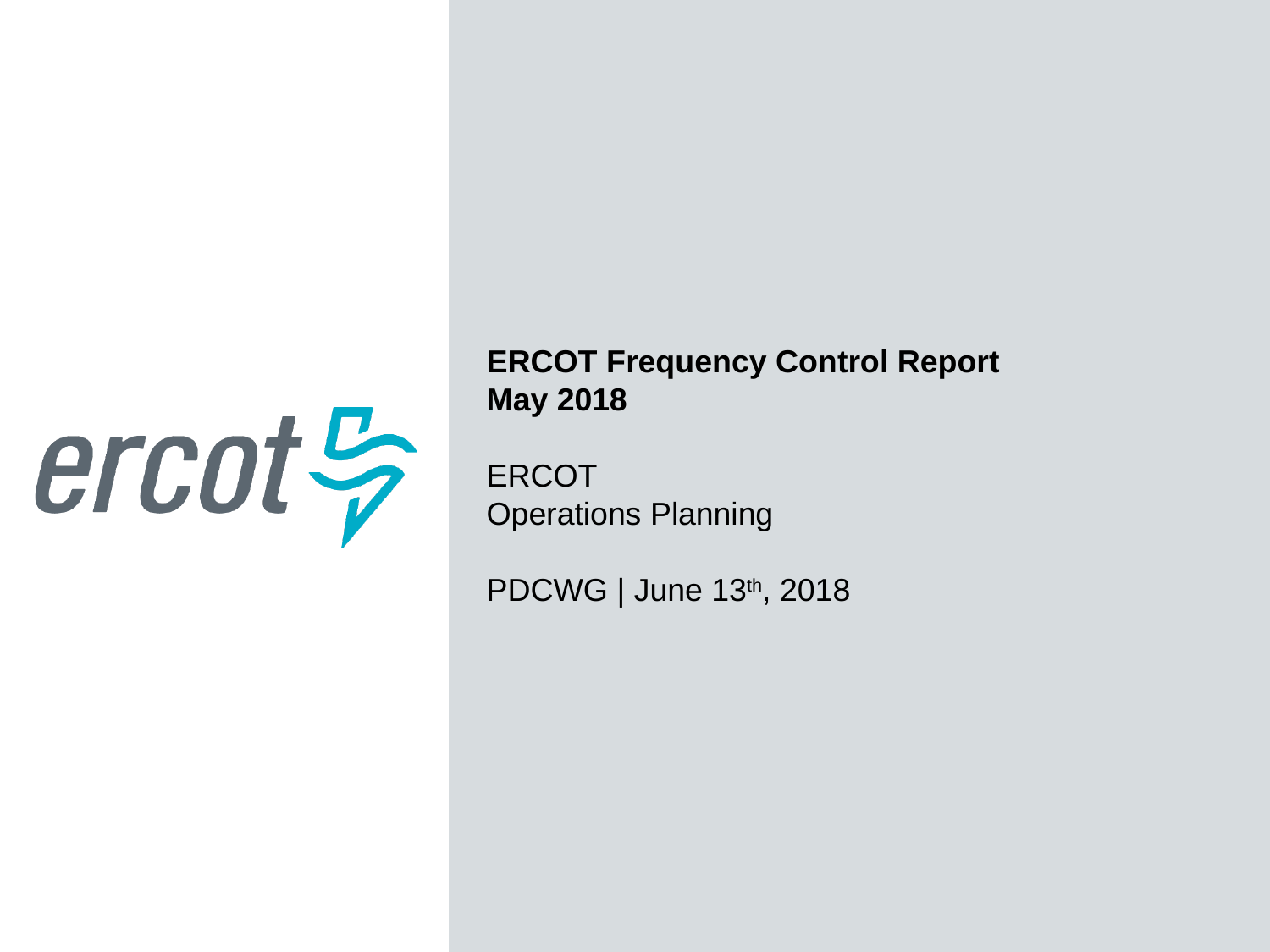

ERCOT Frequency Control Report
May 2018

ERCOT
Operations Planning

PDCWG | June 13th, 2018